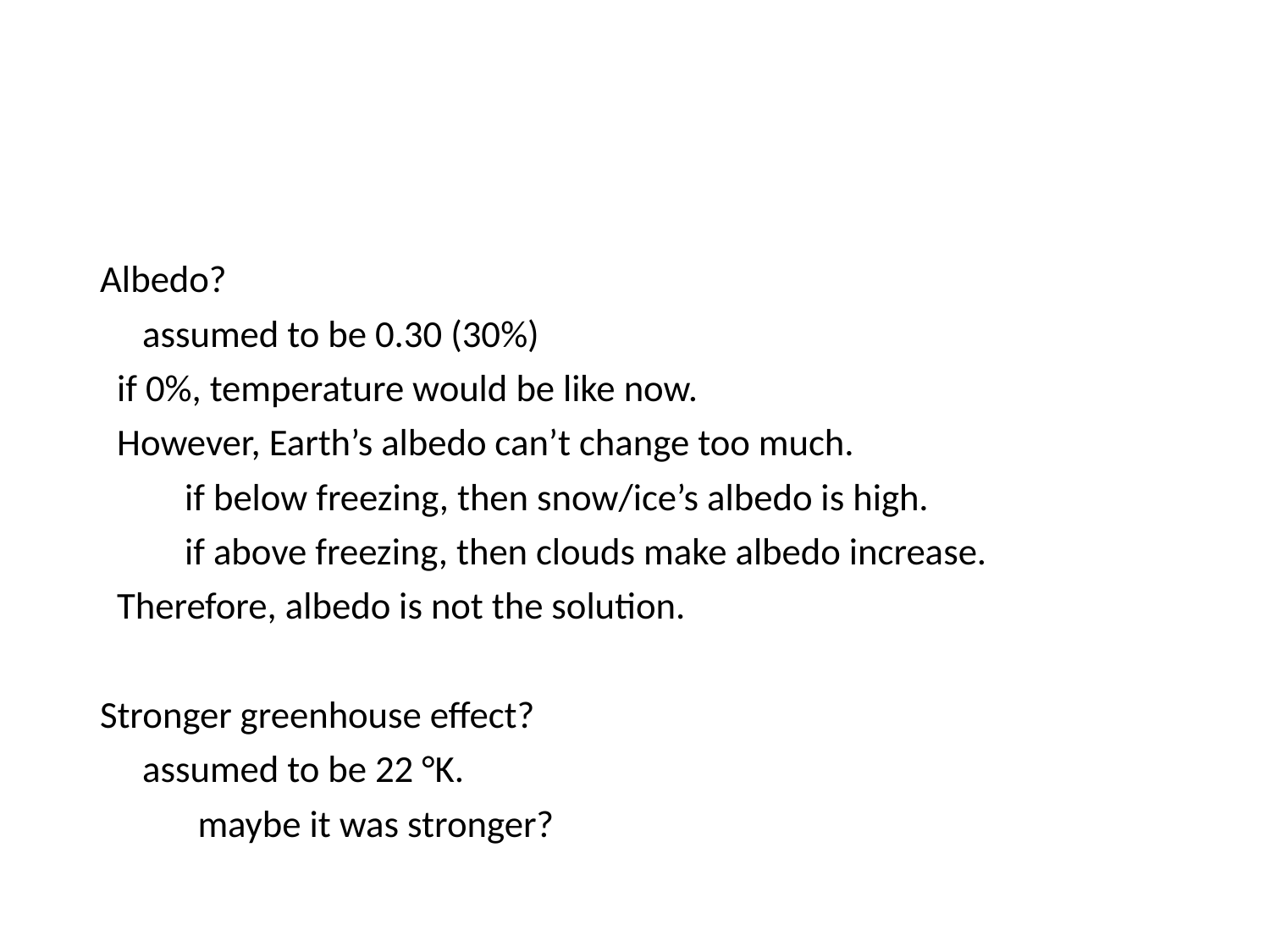

#
Albedo?
     assumed to be 0.30 (30%)
  if 0%, temperature would be like now.
  However, Earth’s albedo can’t change too much.
          if below freezing, then snow/ice’s albedo is high.
          if above freezing, then clouds make albedo increase.
  Therefore, albedo is not the solution.

Stronger greenhouse effect?
     assumed to be 22 °K.
	maybe it was stronger?